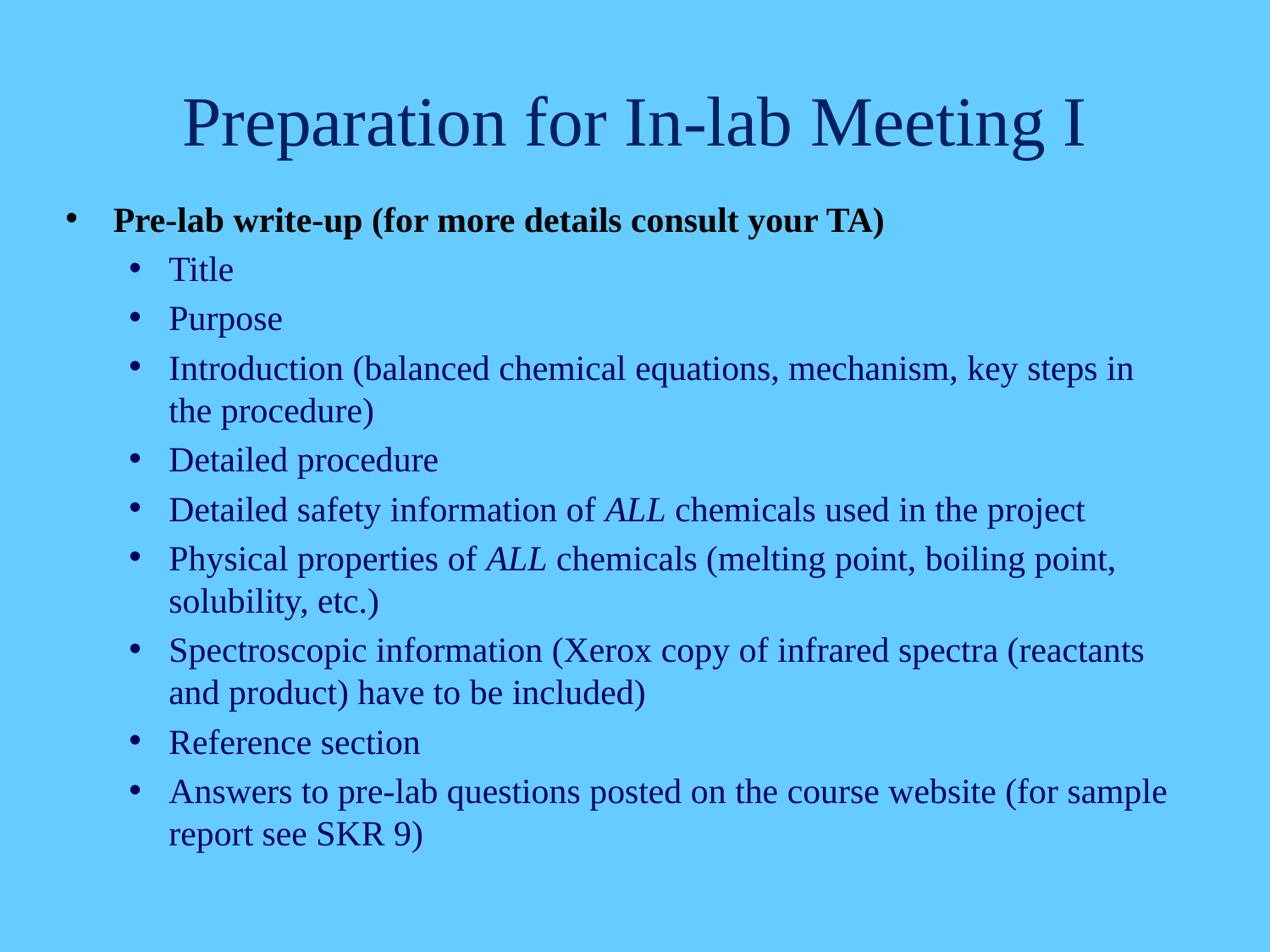

# Preparation for In-lab Meeting I
Pre-lab write-up (for more details consult your TA)
Title
Purpose
Introduction (balanced chemical equations, mechanism, key steps in
the procedure)
Detailed procedure
Detailed safety information of ALL chemicals used in the project
Physical properties of ALL chemicals (melting point, boiling point, solubility, etc.)
Spectroscopic information (Xerox copy of infrared spectra (reactants and product) have to be included)
Reference section
Answers to pre-lab questions posted on the course website (for sample report see SKR 9)